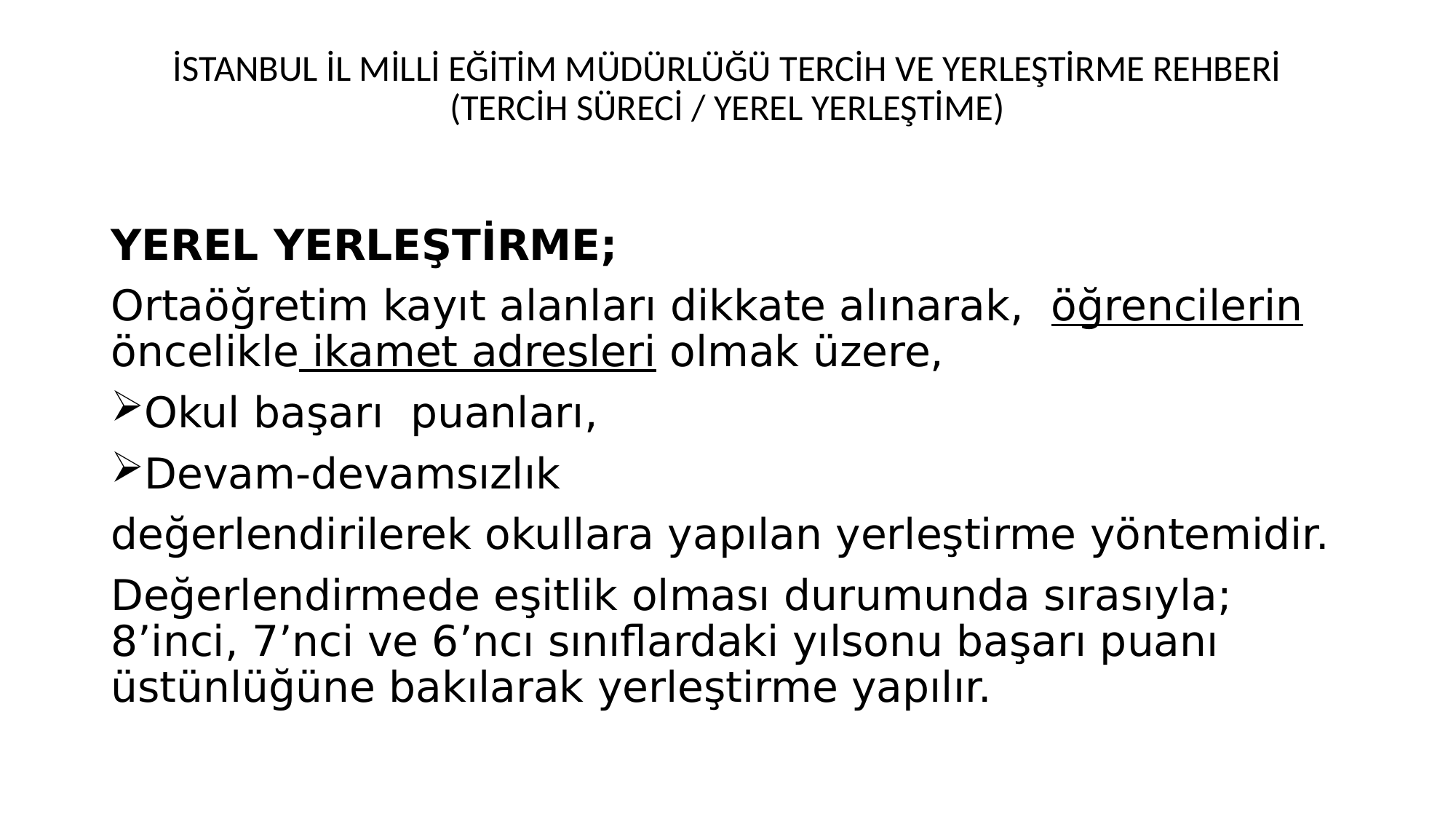

# İSTANBUL İL MİLLİ EĞİTİM MÜDÜRLÜĞÜ TERCİH VE YERLEŞTİRME REHBERİ (TERCİH SÜRECİ / YEREL YERLEŞTİME)
YEREL YERLEŞTİRME;
Ortaöğretim kayıt alanları dikkate alınarak,  öğrencilerin öncelikle ikamet adresleri olmak üzere,
Okul başarı  puanları,
Devam-devamsızlık
değerlendirilerek okullara yapılan yerleştirme yöntemidir.
Değerlendirmede eşitlik olması durumunda sırasıyla; 8’inci, 7’nci ve 6’ncı sınıflardaki yılsonu başarı puanı üstünlüğüne bakılarak yerleştirme yapılır.